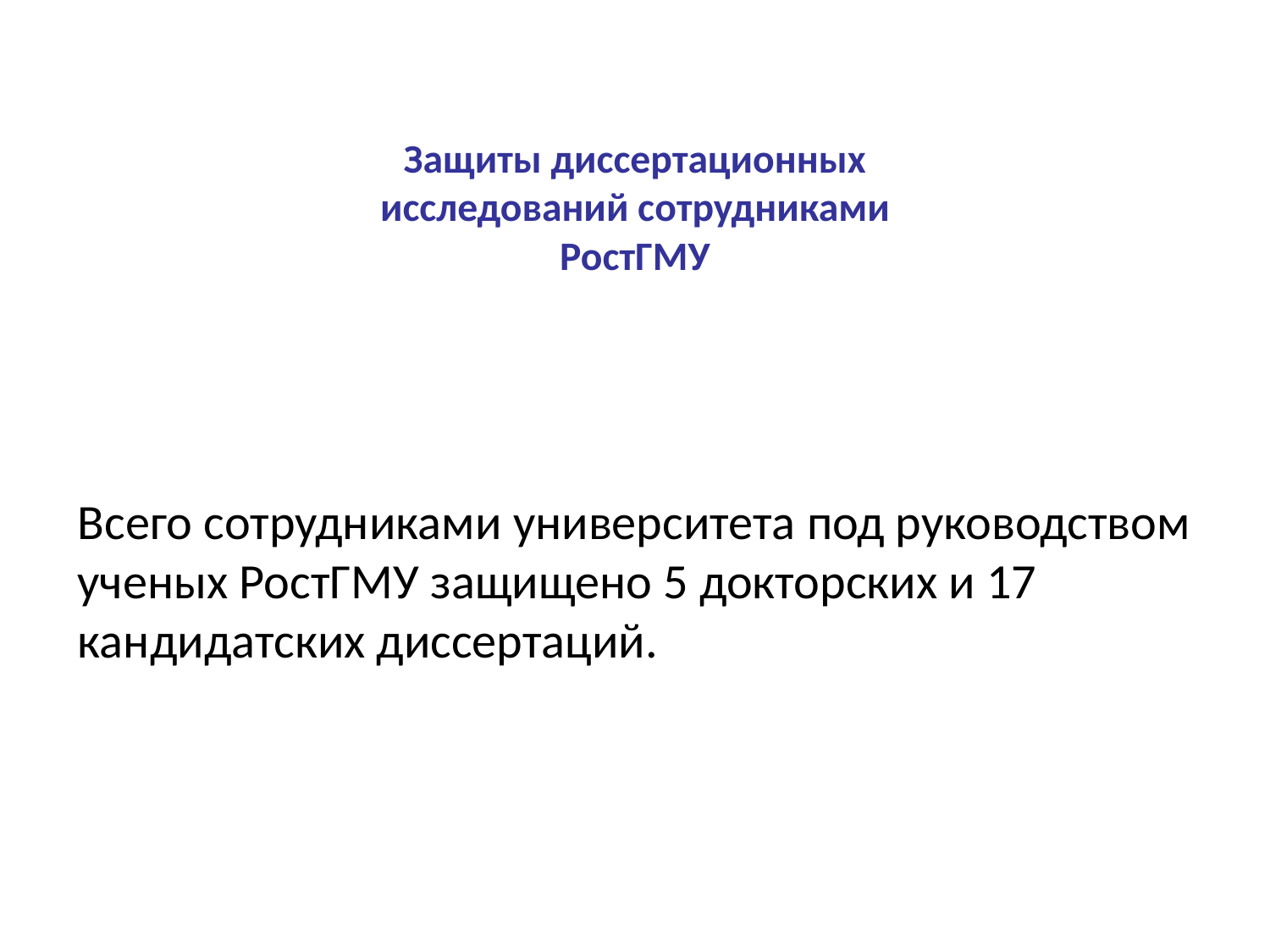

# Защиты диссертационных исследований сотрудниками РостГМУ

Всего сотрудниками университета под руководством ученых РостГМУ защищено 5 докторских и 17 кандидатских диссертаций.